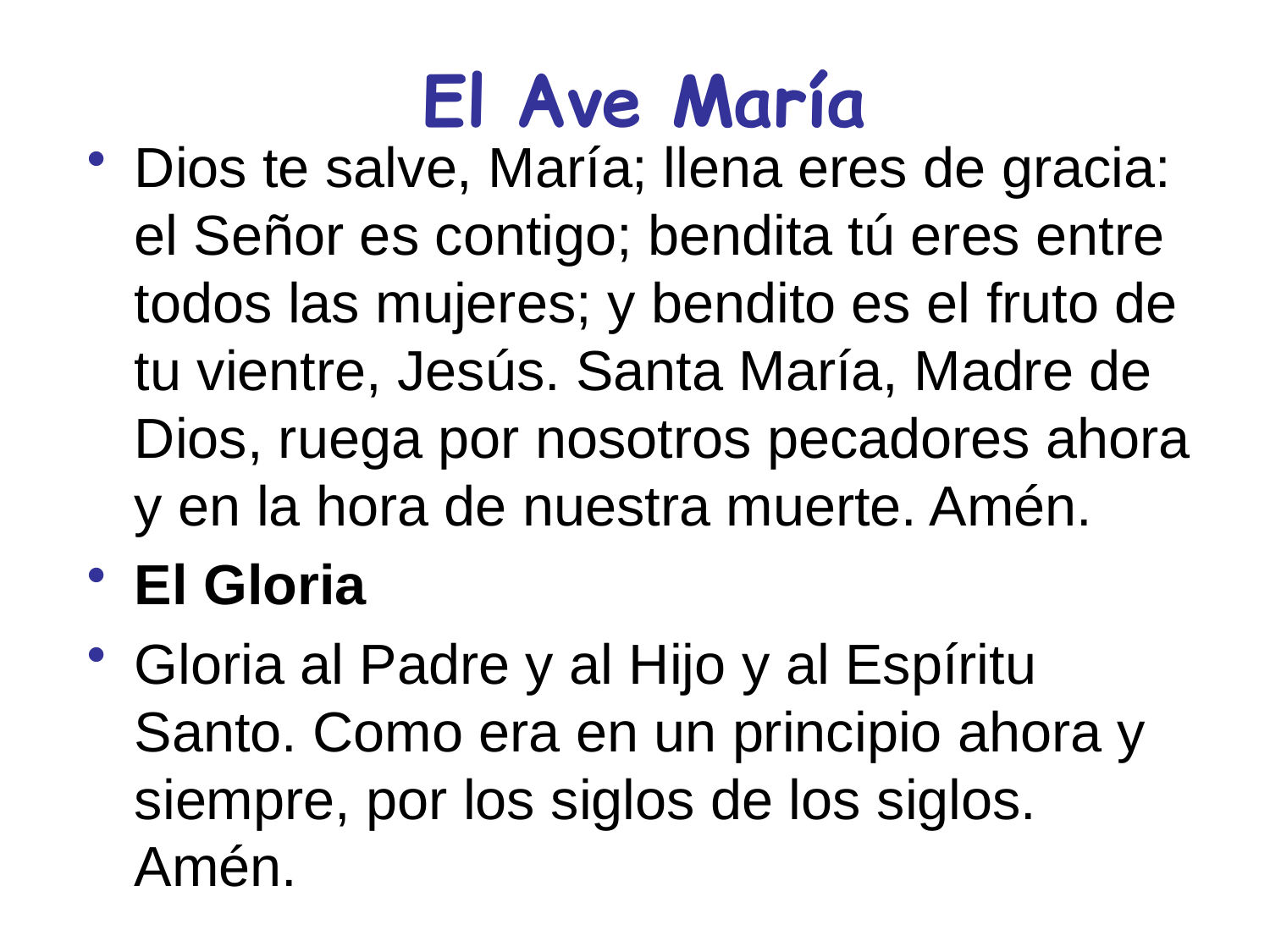

# El Ave María
Dios te salve, María; llena eres de gracia: el Señor es contigo; bendita tú eres entre todos las mujeres; y bendito es el fruto de tu vientre, Jesús. Santa María, Madre de Dios, ruega por nosotros pecadores ahora y en la hora de nuestra muerte. Amén.
El Gloria
Gloria al Padre y al Hijo y al Espíritu Santo. Como era en un principio ahora y siempre, por los siglos de los siglos. Amén.